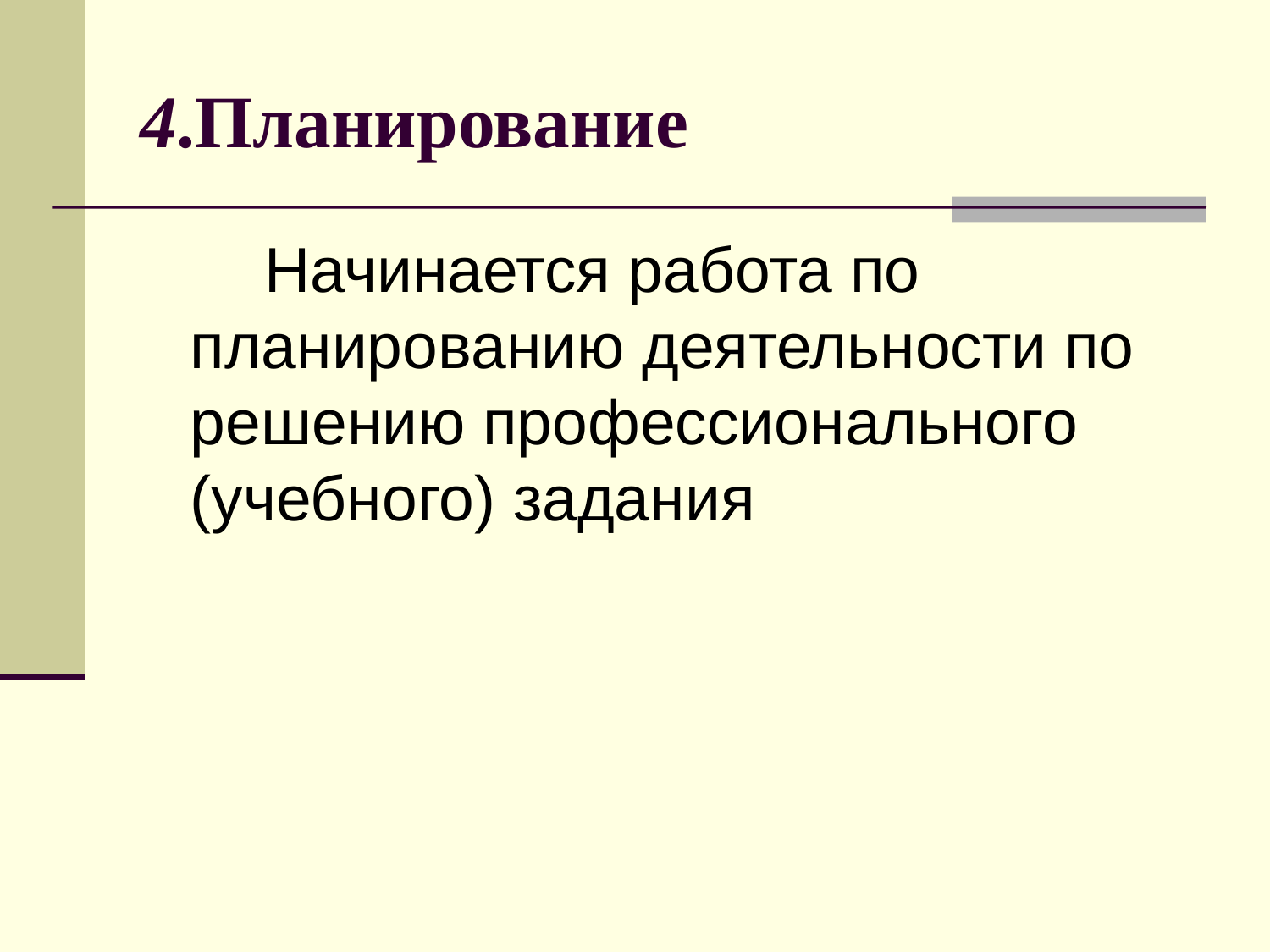

# 4.Планирование
Начинается работа по планированию деятельности по решению профессионального (учебного) задания